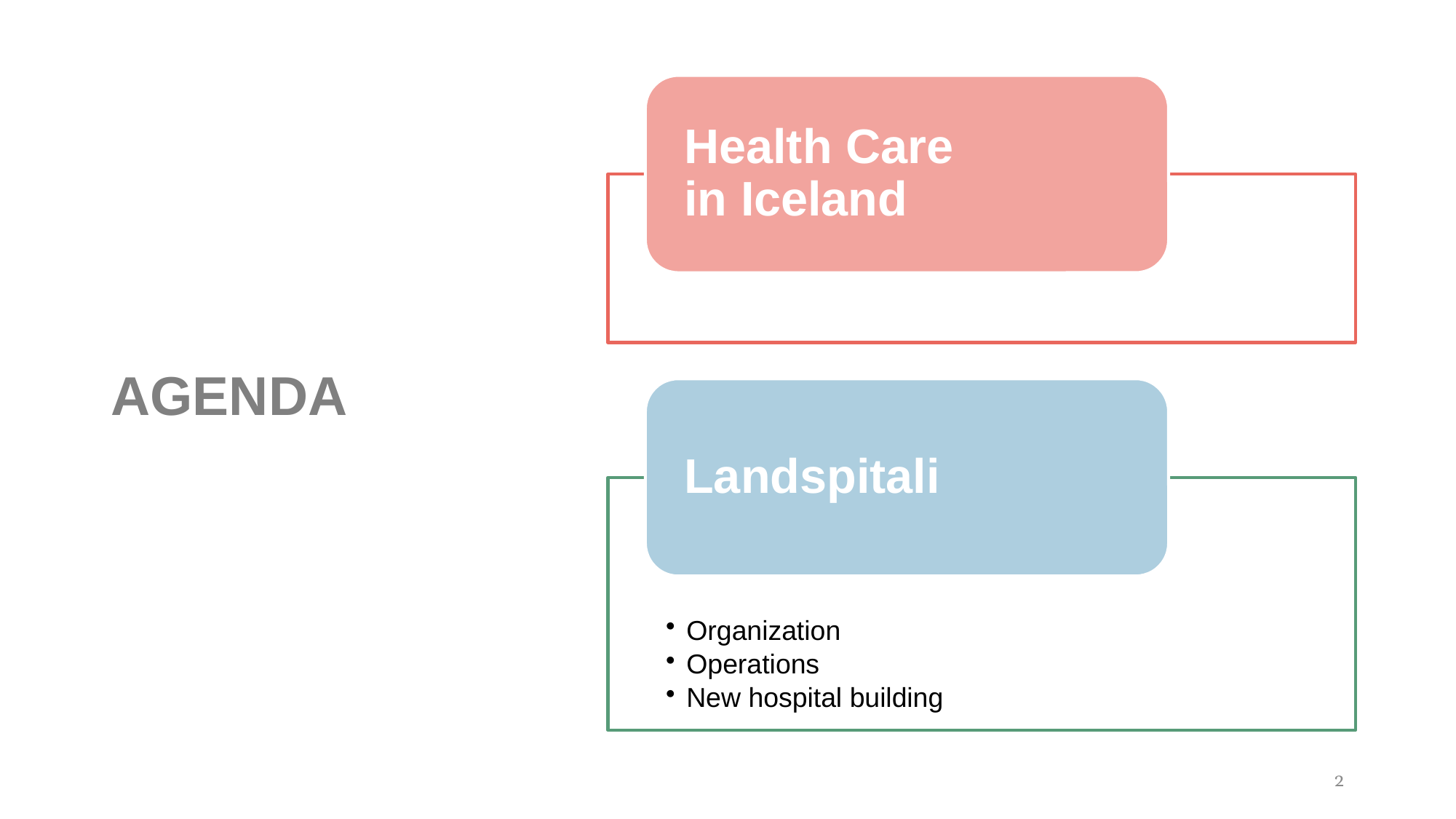

Agenda
Health Care
in Iceland
Organization
Operations
New hospital building
Landspitali
2